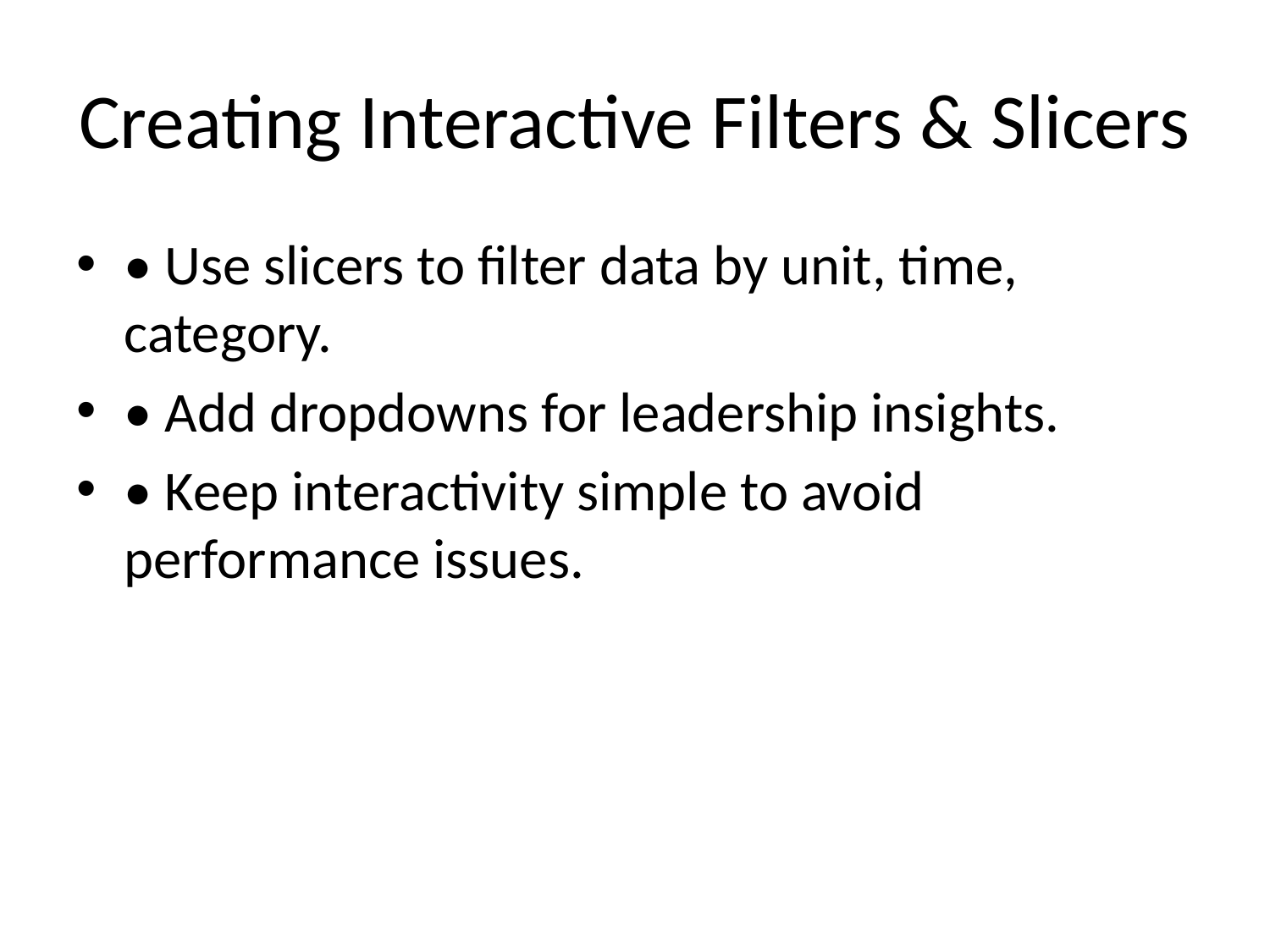

# Creating Interactive Filters & Slicers
• Use slicers to filter data by unit, time, category.
• Add dropdowns for leadership insights.
• Keep interactivity simple to avoid performance issues.